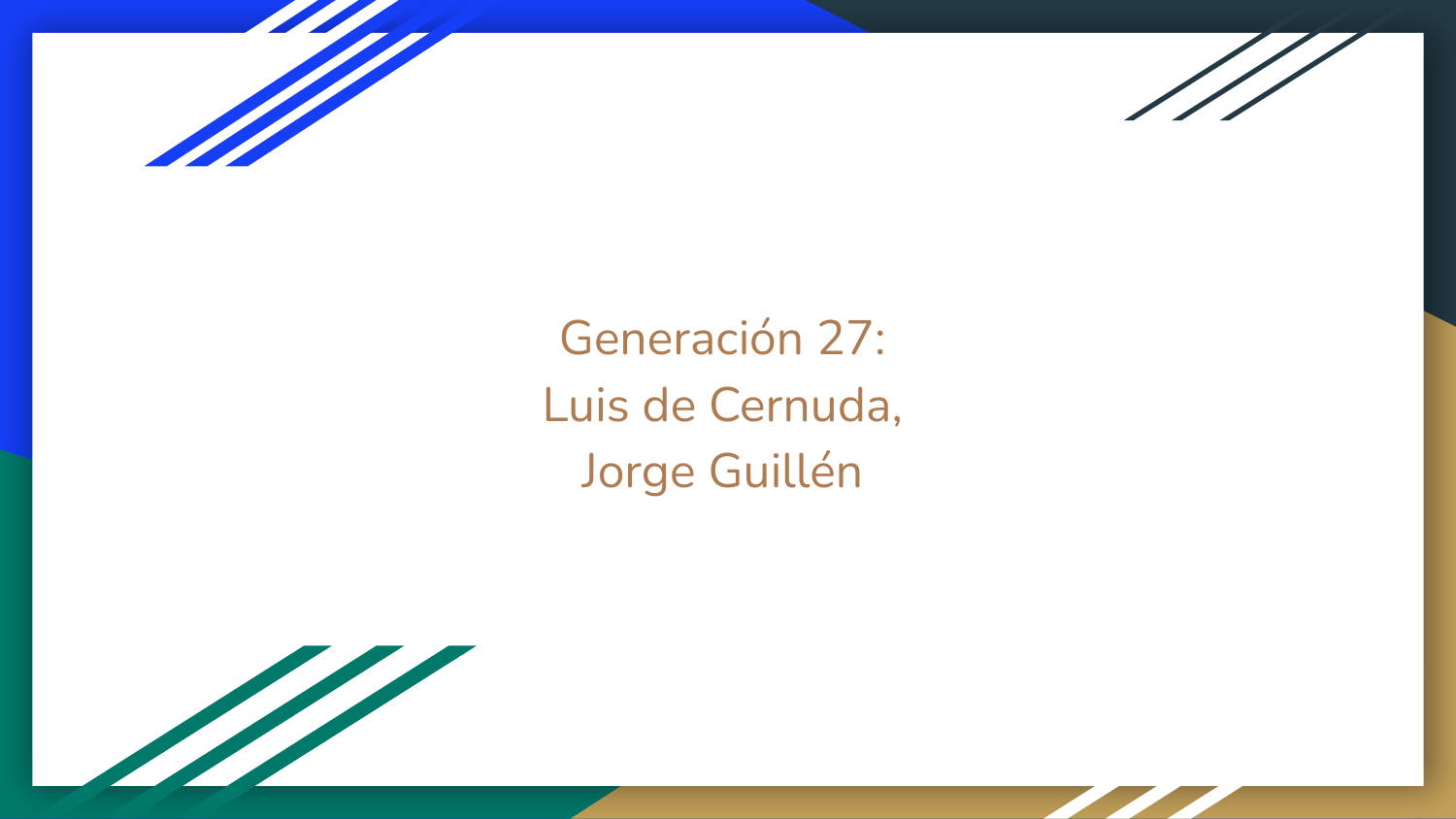

# Generación 27:
Luis de Cernuda,
 Jorge Guillén